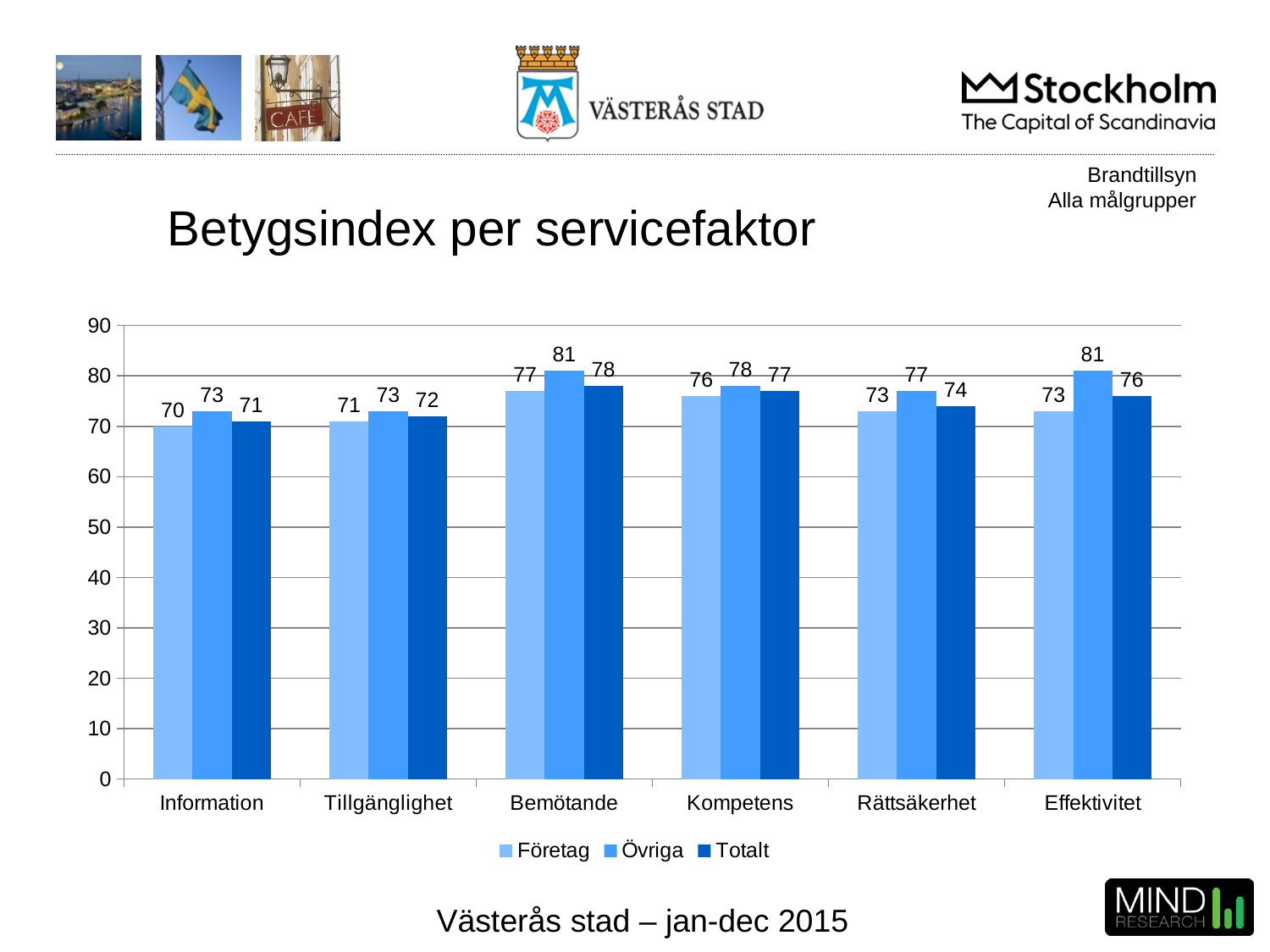

Brandtillsyn
Alla målgrupper
# Betygsindex per servicefaktor

### Chart

| Category | Företag | Övriga | Totalt |
|---|---|---|---|
| Information | 70.0 | 73.0 | 71.0 |
| Tillgänglighet | 71.0 | 73.0 | 72.0 |
| Bemötande | 77.0 | 81.0 | 78.0 |
| Kompetens | 76.0 | 78.0 | 77.0 |
| Rättsäkerhet | 73.0 | 77.0 | 74.0 |
| Effektivitet | 73.0 | 81.0 | 76.0 |